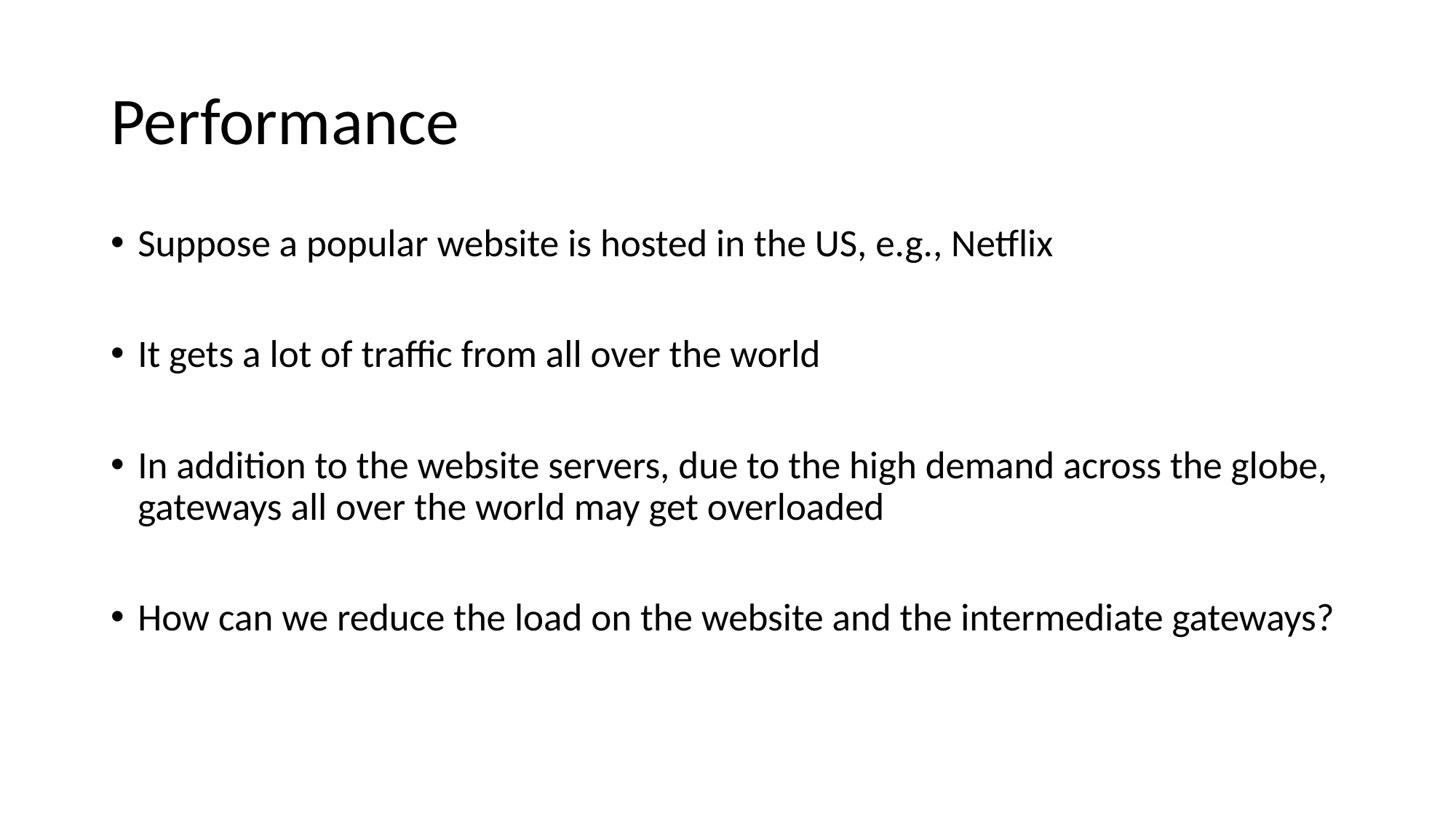

# Performance
Suppose a popular website is hosted in the US, e.g., Netflix

It gets a lot of traffic from all over the world

In addition to the website servers, due to the high demand across the globe, gateways all over the world may get overloaded

How can we reduce the load on the website and the intermediate gateways?